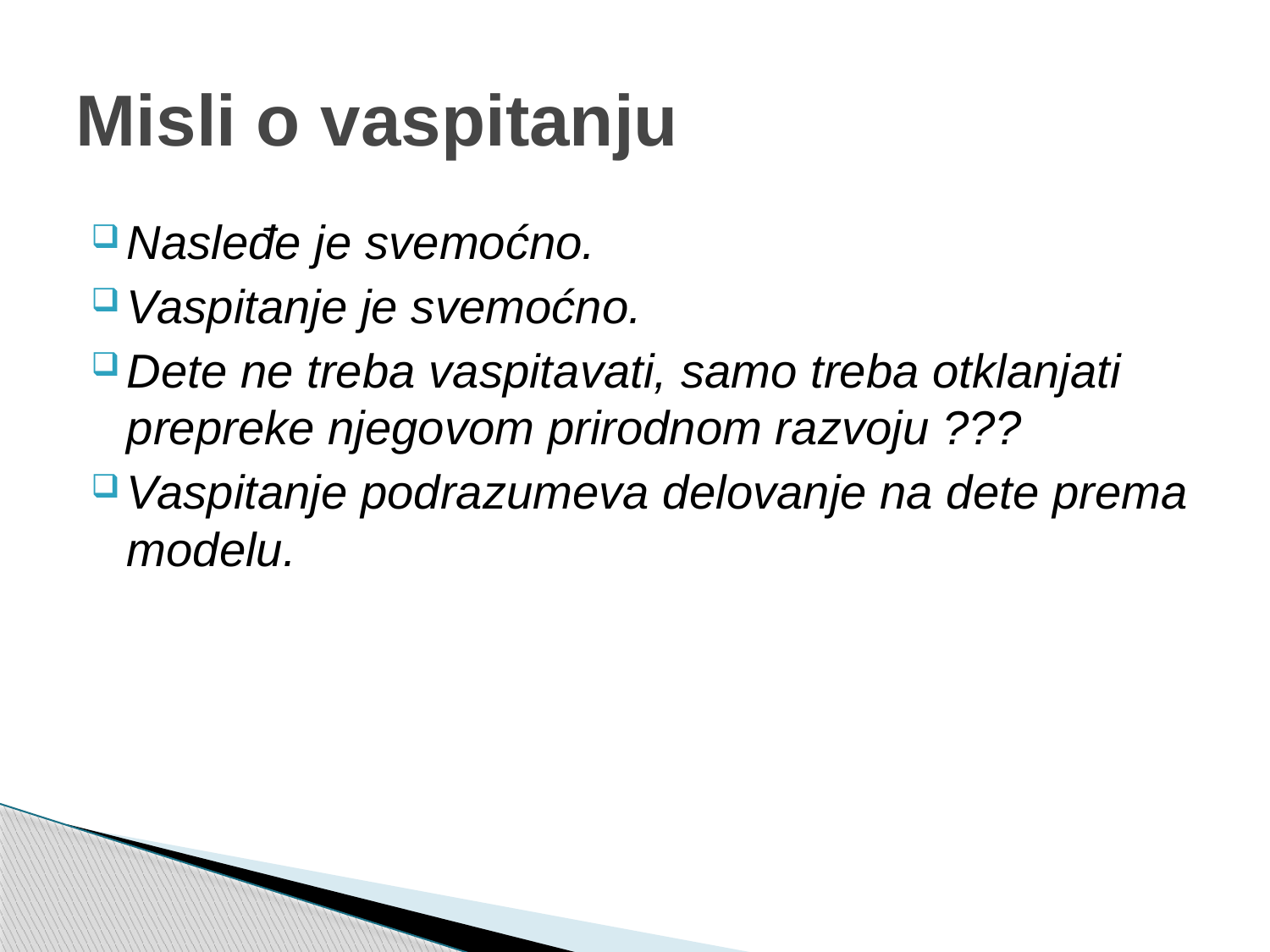

# Misli o vaspitanju
Nasleđe je svemoćno.
Vaspitanje je svemoćno.
Dete ne treba vaspitavati, samo treba otklanjati prepreke njegovom prirodnom razvoju ???
Vaspitanje podrazumeva delovanje na dete prema modelu.